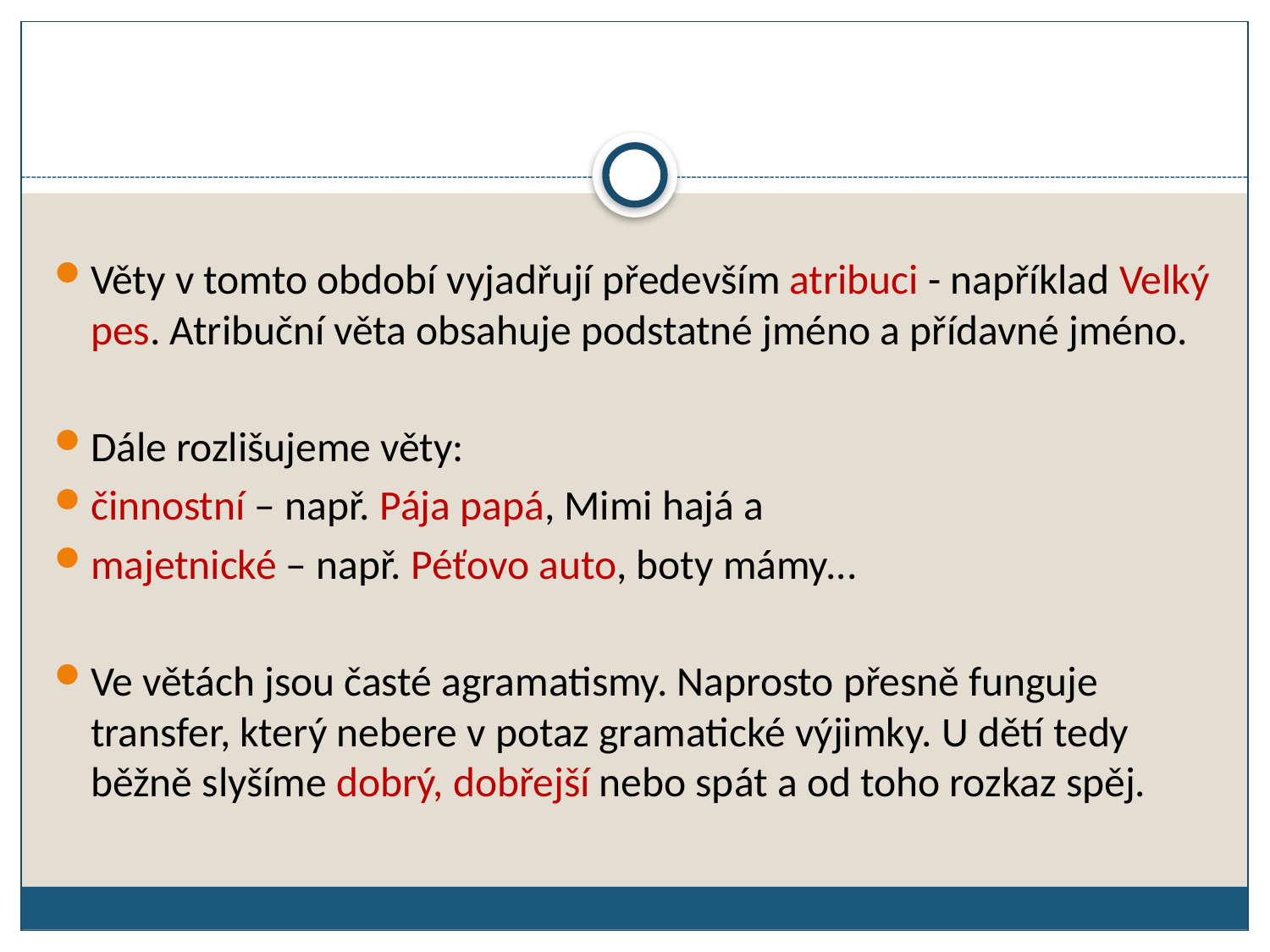

Věty v tomto období vyjadřují především atribuci - například Velký pes. Atribuční věta obsahuje podstatné jméno a přídavné jméno.

Dále rozlišujeme věty:
činnostní – např. Pája papá, Mimi hajá a
majetnické – např. Péťovo auto, boty mámy...

Ve větách jsou časté agramatismy. Naprosto přesně funguje transfer, který nebere v potaz gramatické výjimky. U dětí tedy běžně slyšíme dobrý, dobřejší nebo spát a od toho rozkaz spěj.